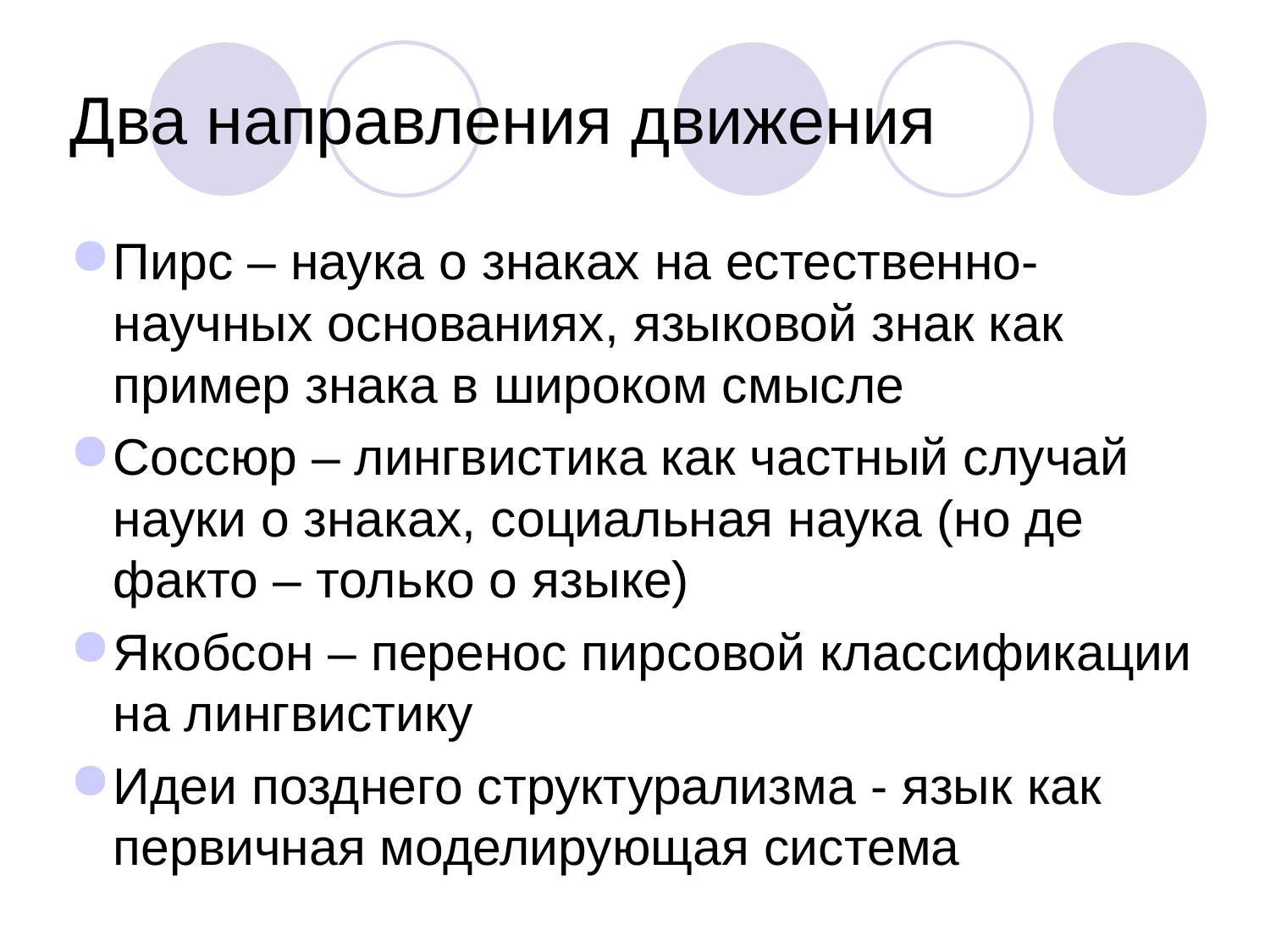

# Два направления движения
Пирс – наука о знаках на естественно-научных основаниях, языковой знак как пример знака в широком смысле
Соссюр – лингвистика как частный случай науки о знаках, социальная наука (но де факто – только о языке)
Якобсон – перенос пирсовой классификации на лингвистику
Идеи позднего структурализма - язык как первичная моделирующая система